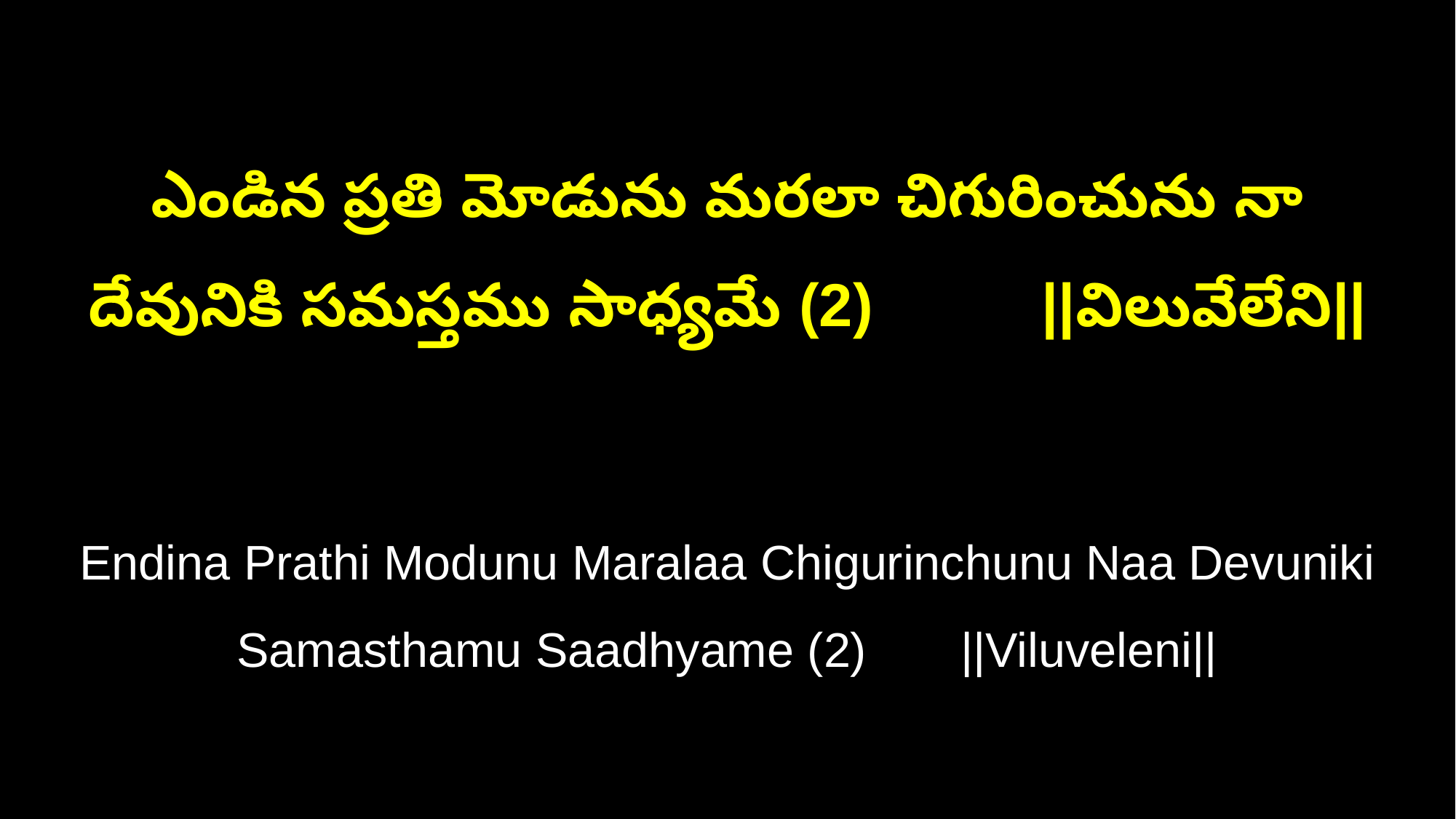

ఎండిన ప్రతి మోడును మరలా చిగురించును నా దేవునికి సమస్తము సాధ్యమే (2)          ||విలువేలేని||
Endina Prathi Modunu Maralaa Chigurinchunu Naa Devuniki Samasthamu Saadhyame (2)       ||Viluveleni||